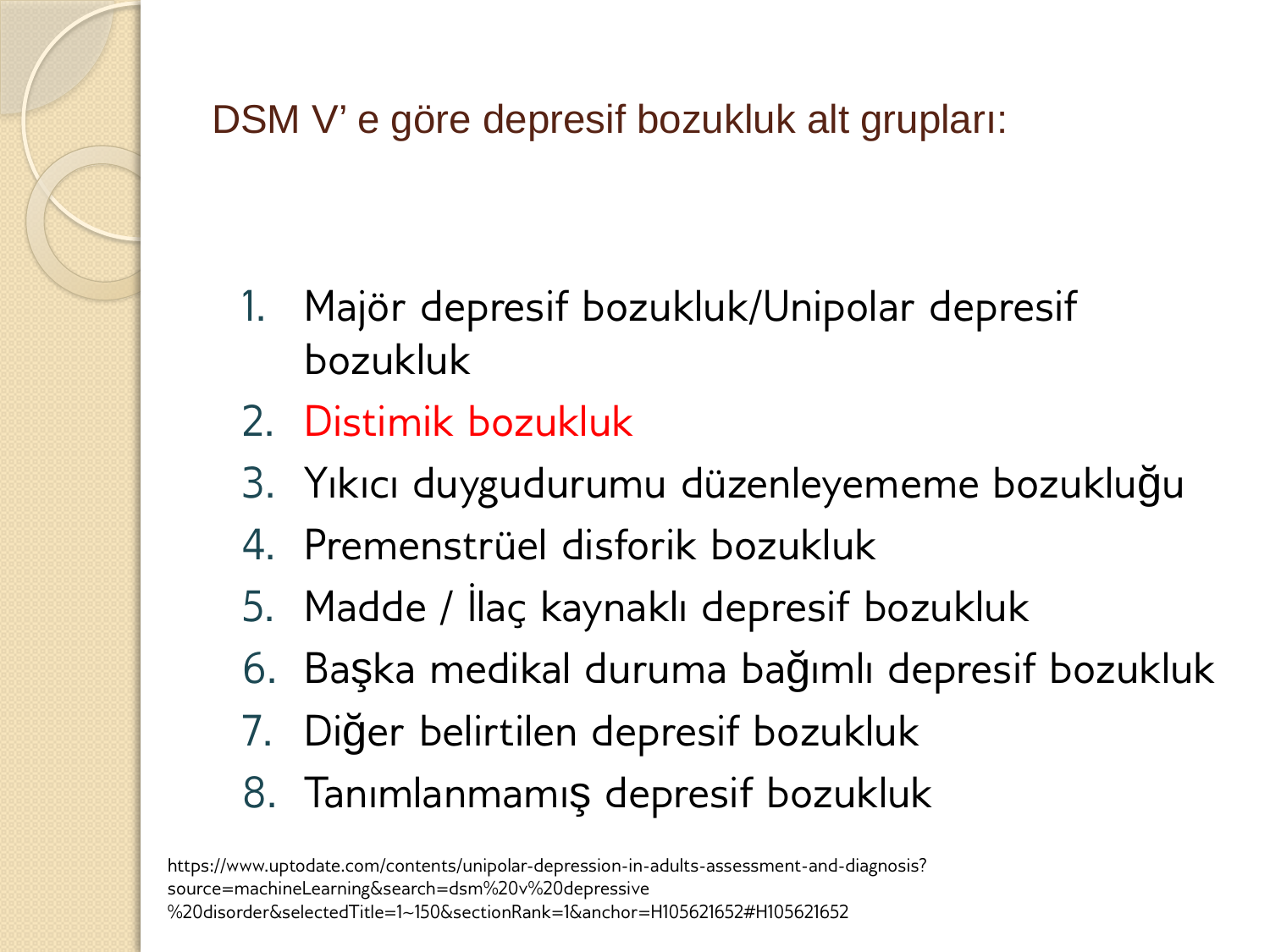

# DSM V’ e göre depresif bozukluk alt grupları:

Majör depresif bozukluk/Unipolar depresif bozukluk
Distimik bozukluk
Yıkıcı duygudurumu düzenleyememe bozukluğu
Premenstrüel disforik bozukluk
Madde / İlaç kaynaklı depresif bozukluk
Başka medikal duruma bağımlı depresif bozukluk
Diğer belirtilen depresif bozukluk
Tanımlanmamış depresif bozukluk

https://www.uptodate.com/contents/unipolar-depression-in-adults-assessment-and-diagnosis?source=machineLearning&search=dsm%20v%20depressive%20disorder&selectedTitle=1~150&sectionRank=1&anchor=H105621652#H105621652